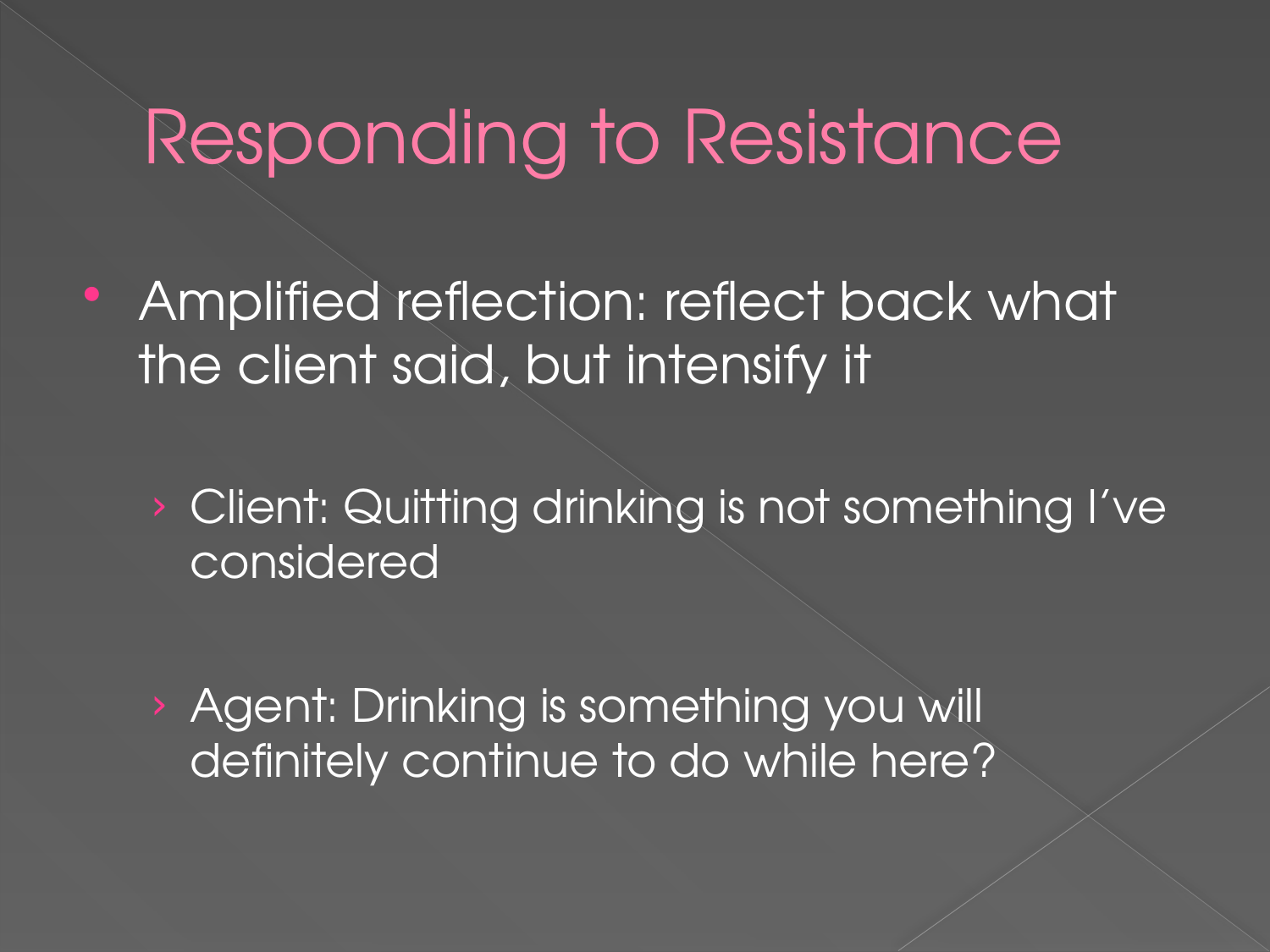

# Responding to Resistance
Amplified reflection: reflect back what the client said, but intensify it

Client: Quitting drinking is not something I’ve considered

Agent: Drinking is something you will definitely continue to do while here?